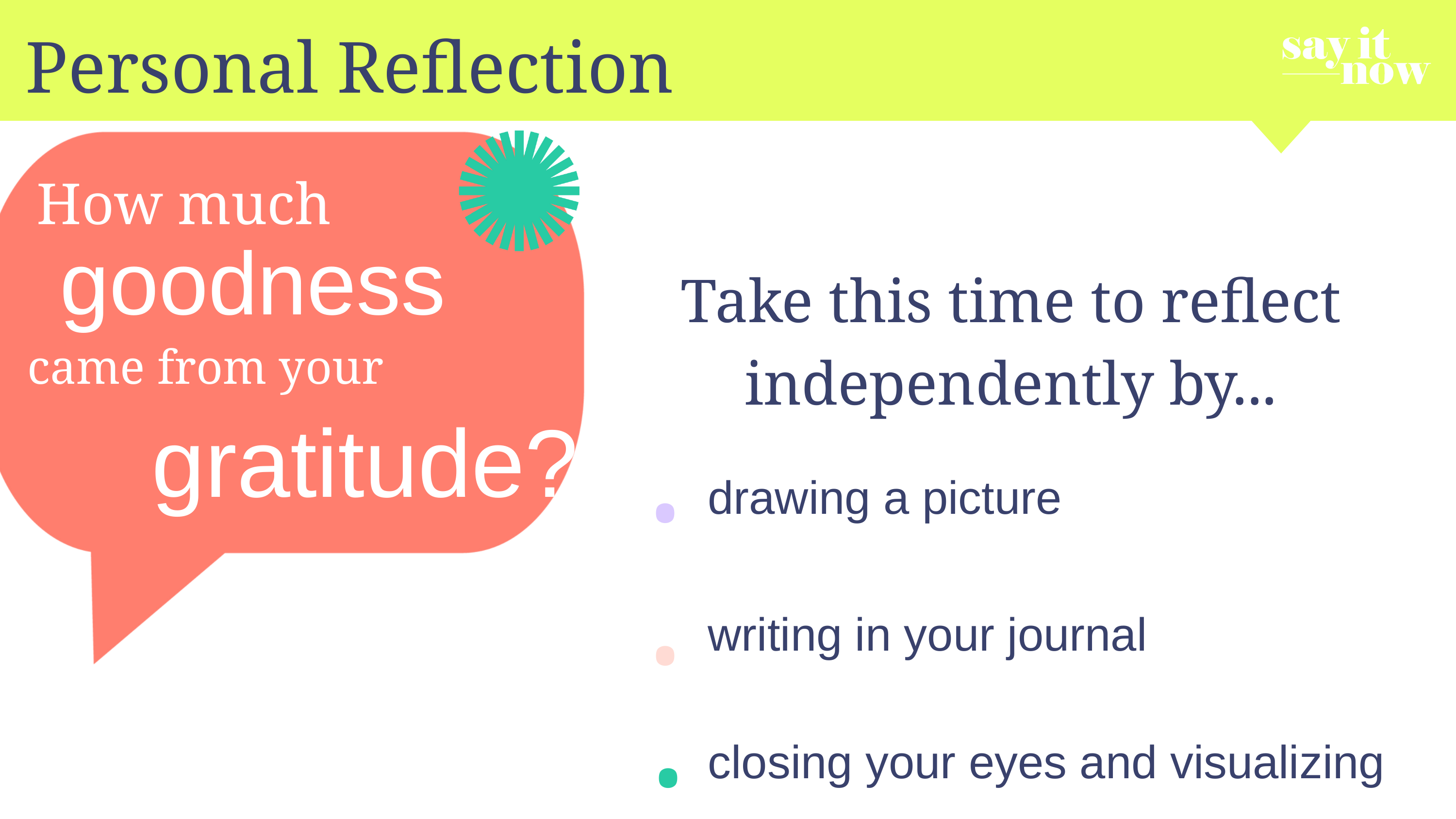

Personal Reflection

How much
goodness
Take this time to reflect independently by...
.
came from your
gratitude?
drawing a picture
.
writing in your journal
.
closing your eyes and visualizing